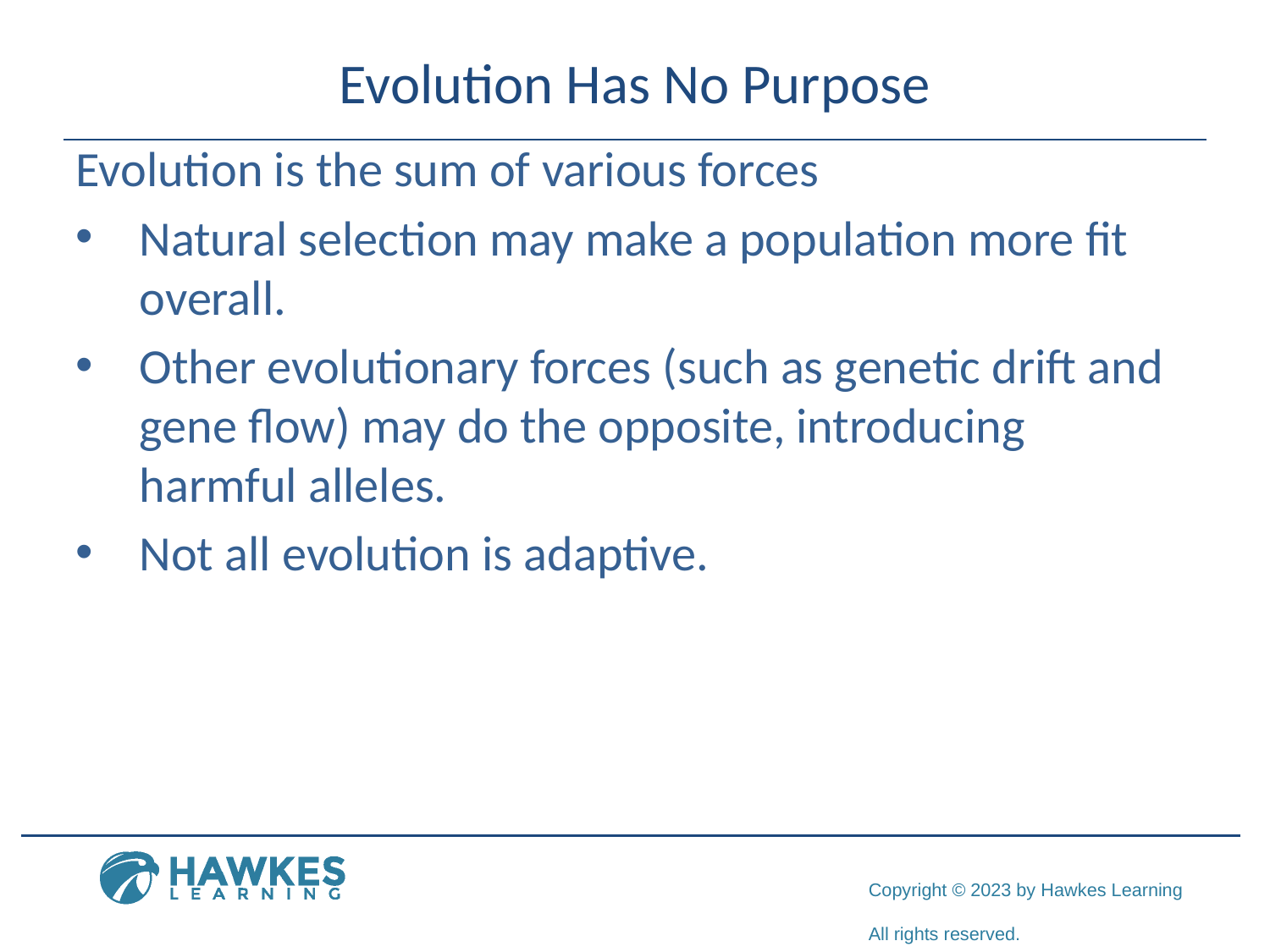

# Evolution Has No Purpose
Evolution is the sum of various forces
Natural selection may make a population more fit overall.
Other evolutionary forces (such as genetic drift and gene flow) may do the opposite, introducing harmful alleles.
Not all evolution is adaptive.